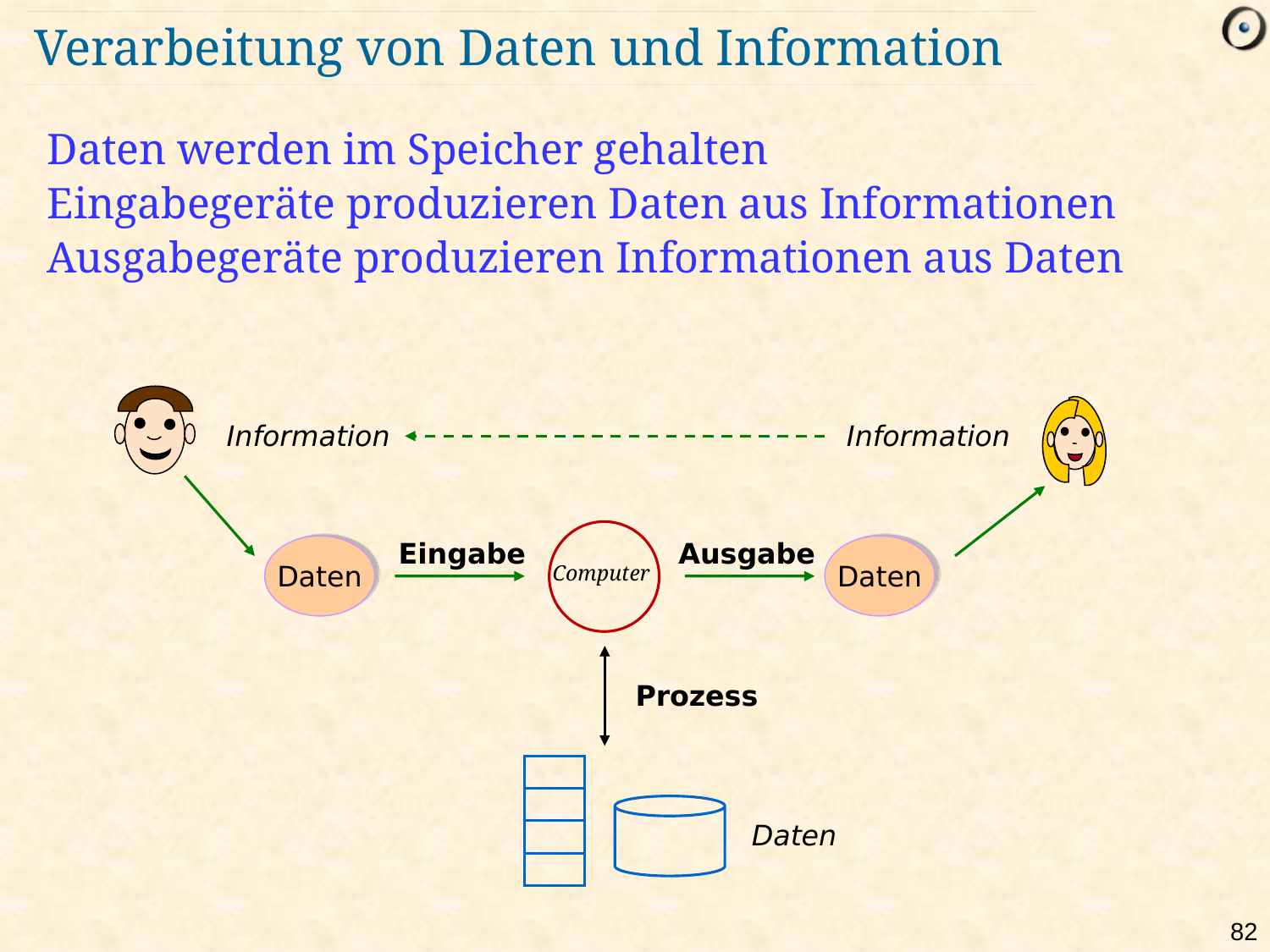

# Verarbeitung von Daten und Information
Daten werden im Speicher gehalten
Eingabegeräte produzieren Daten aus Informationen
Ausgabegeräte produzieren Informationen aus Daten

Information
Information

Eingabe
Ausgabe
Daten
Daten
Computer

Prozess

Daten